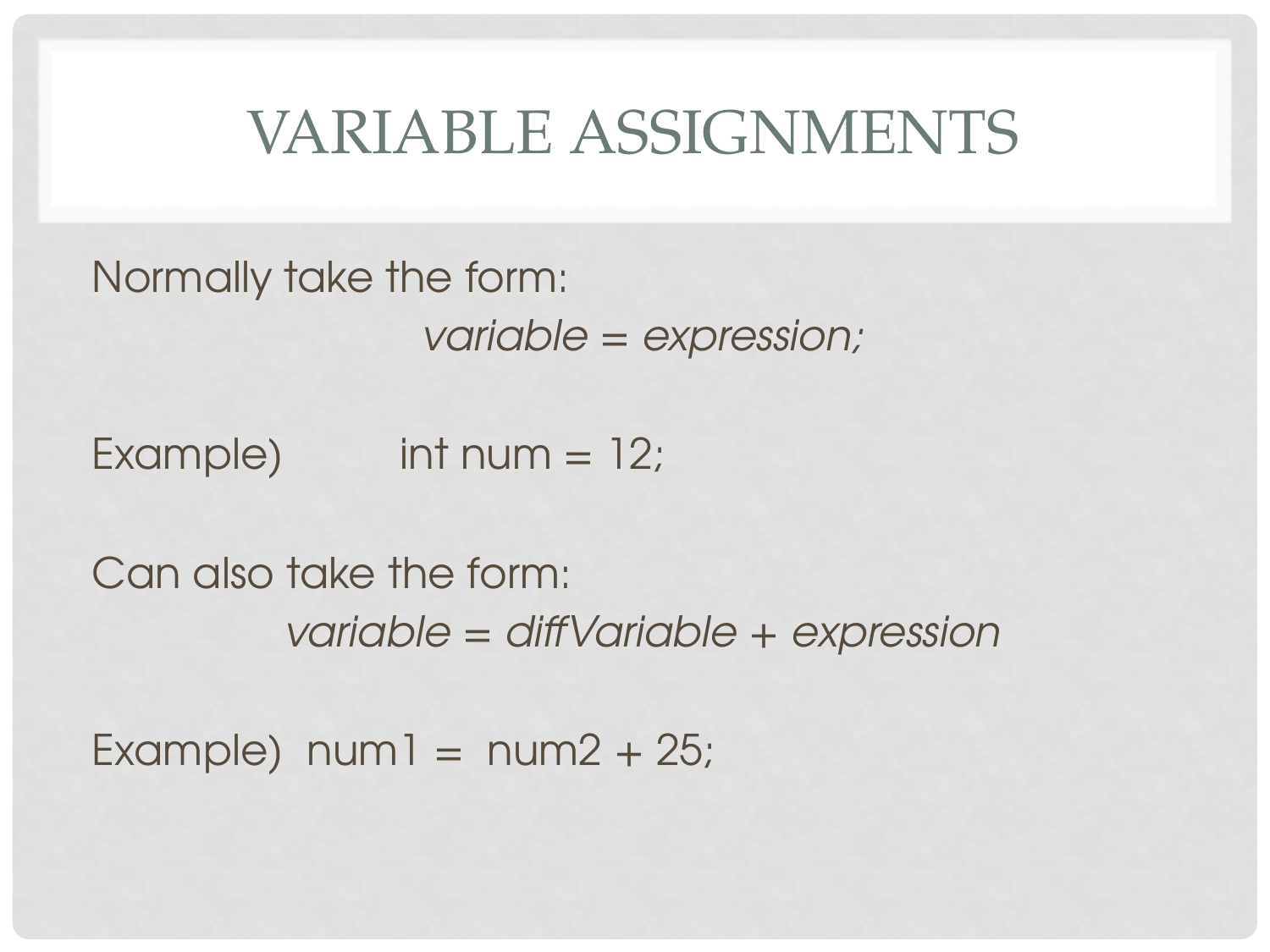

# variable assignments
Normally take the form:
variable = expression;

Example)          int num = 12;

Can also take the form:
variable = diffVariable + expression

Example)  num1 =  num2 + 25;